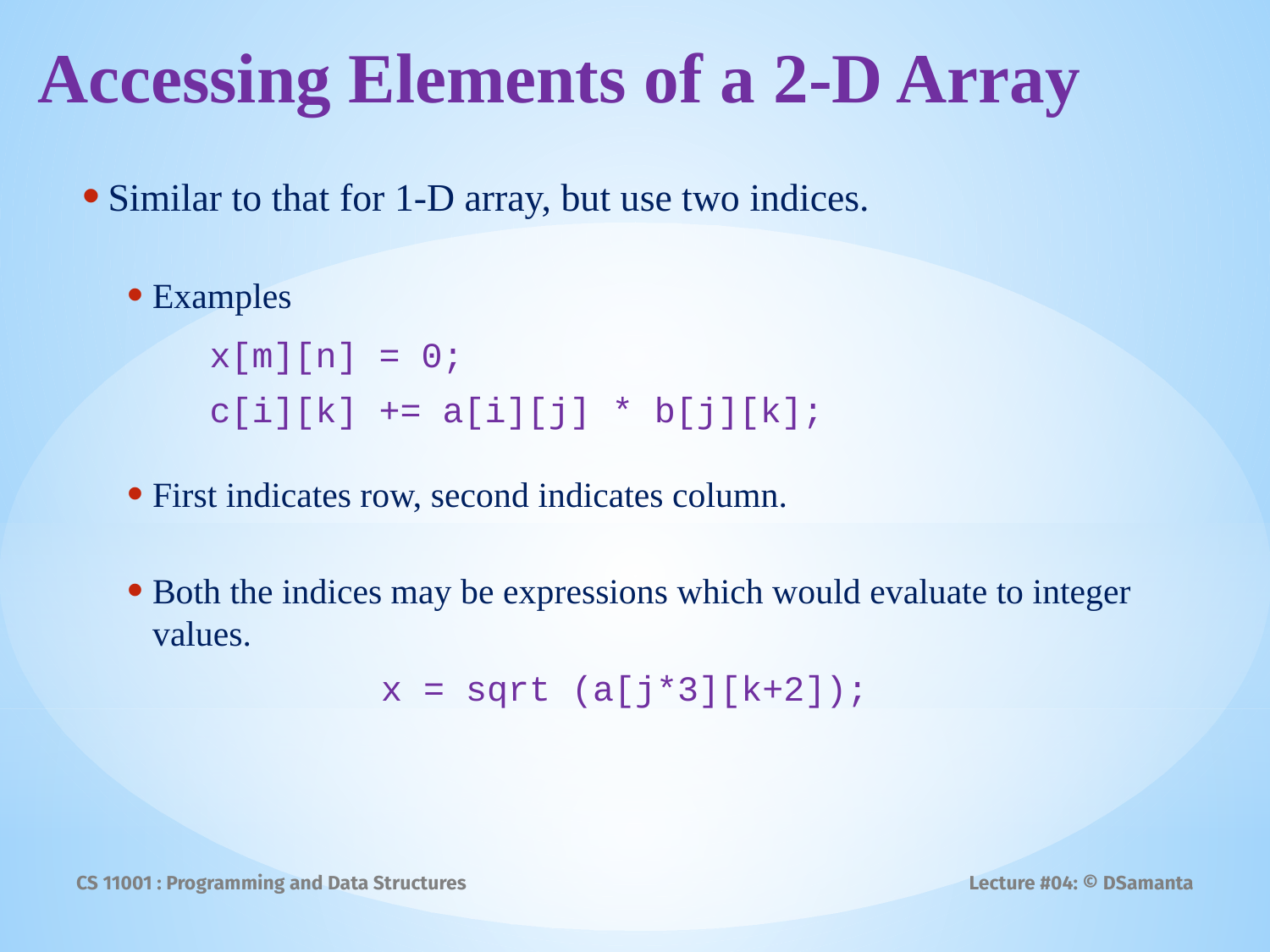

# Accessing Elements of a 2-D Array
Similar to that for 1-D array, but use two indices.

Examples
	x[m][n] = 0;
	c[i][k] += a[i][j] * b[j][k];

First indicates row, second indicates column.

Both the indices may be expressions which would evaluate to integer values.
		x = sqrt (a[j*3][k+2]);

CS 11001 : Programming and Data Structures
Lecture #04: © DSamanta